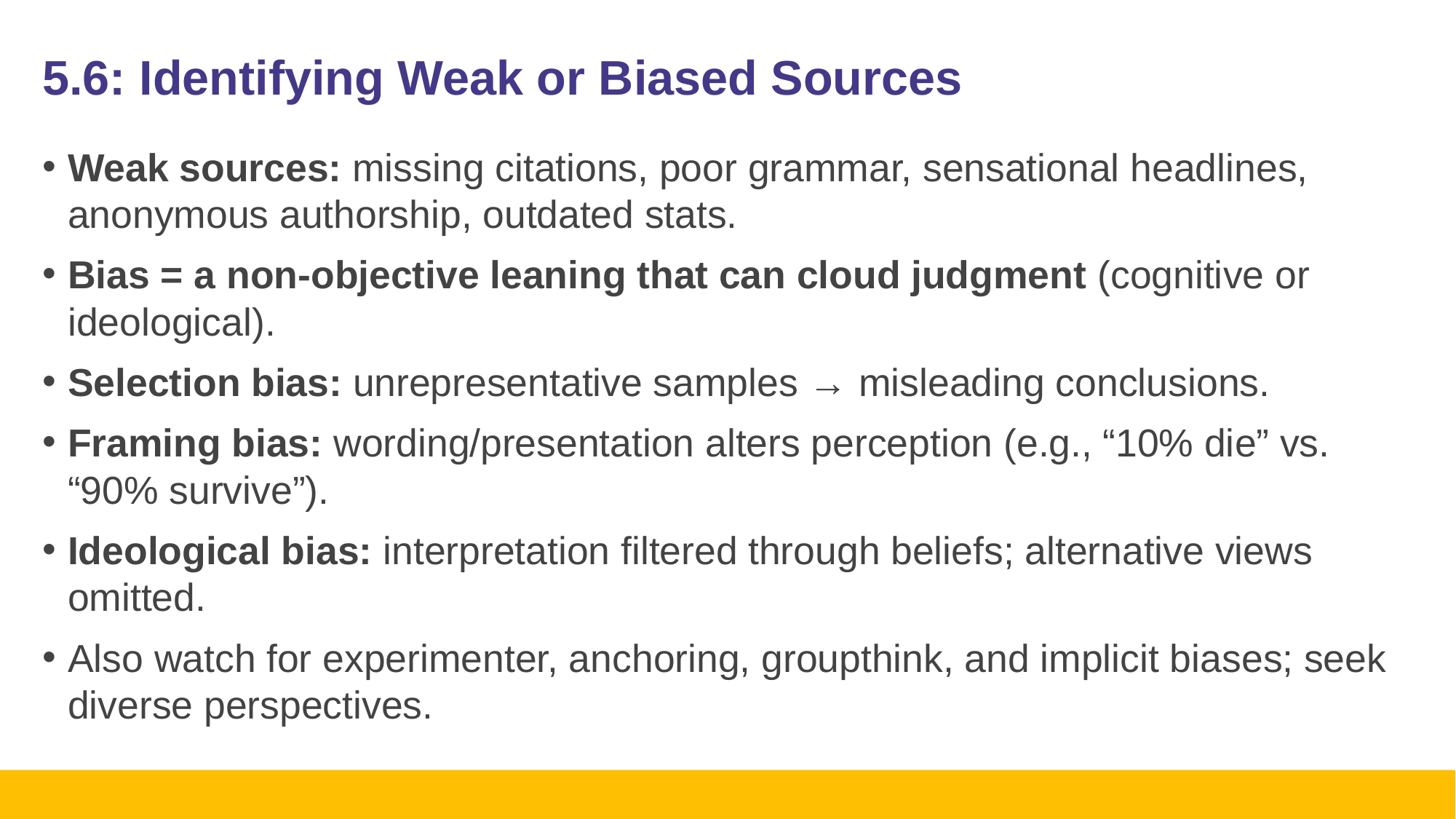

# 5.6: Identifying Weak or Biased Sources
Weak sources: missing citations, poor grammar, sensational headlines, anonymous authorship, outdated stats.
Bias = a non‑objective leaning that can cloud judgment (cognitive or ideological).
Selection bias: unrepresentative samples → misleading conclusions.
Framing bias: wording/presentation alters perception (e.g., “10% die” vs. “90% survive”).
Ideological bias: interpretation filtered through beliefs; alternative views omitted.
Also watch for experimenter, anchoring, groupthink, and implicit biases; seek diverse perspectives.